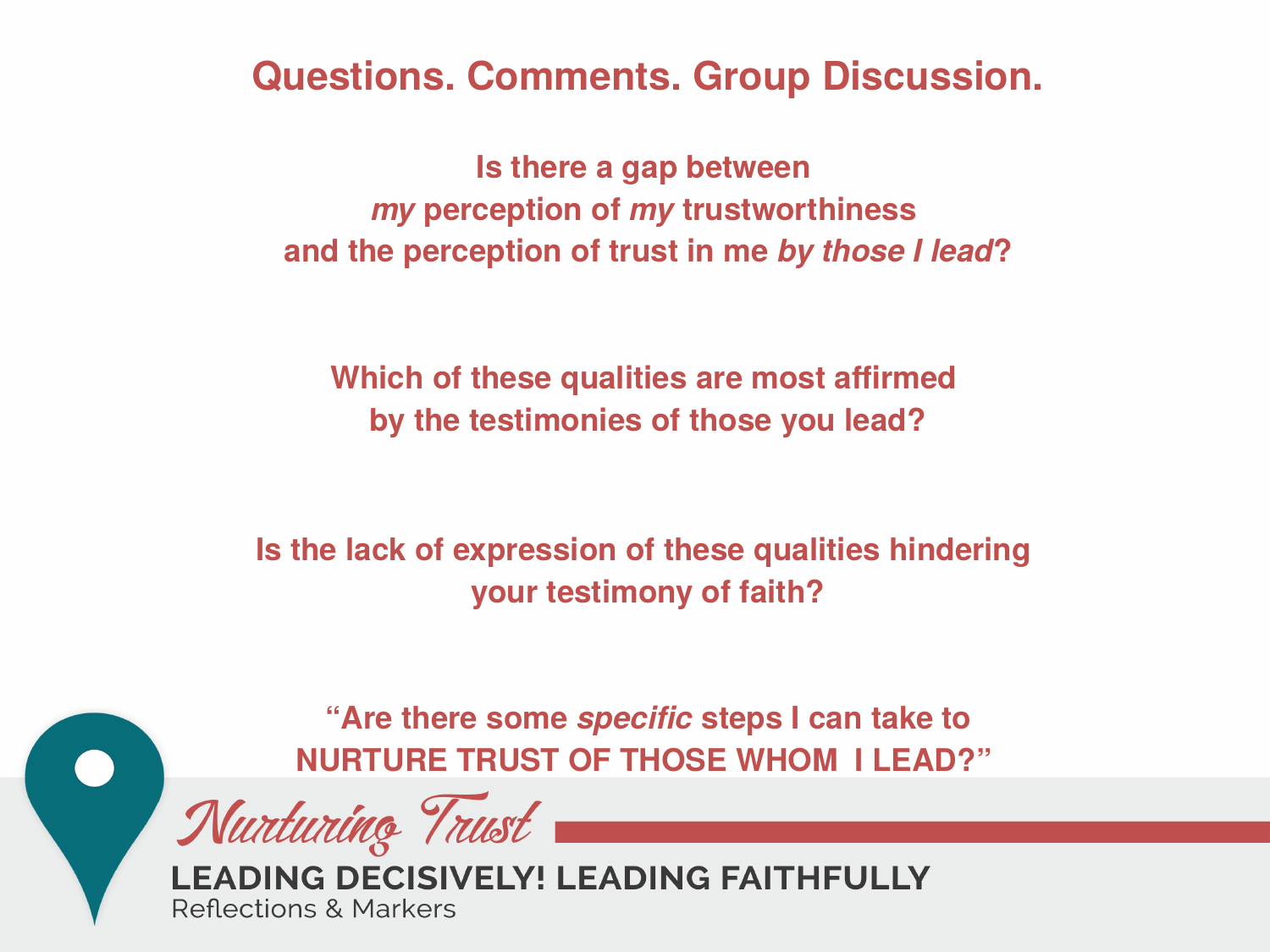

Questions. Comments. Group Discussion.

Is there a gap between
my perception of my trustworthiness
and the perception of trust in me by those I lead?

Which of these qualities are most affirmed
by the testimonies of those you lead?

Is the lack of expression of these qualities hindering
your testimony of faith?

 “Are there some specific steps I can take to
NURTURE TRUST OF THOSE WHOM  I LEAD?”